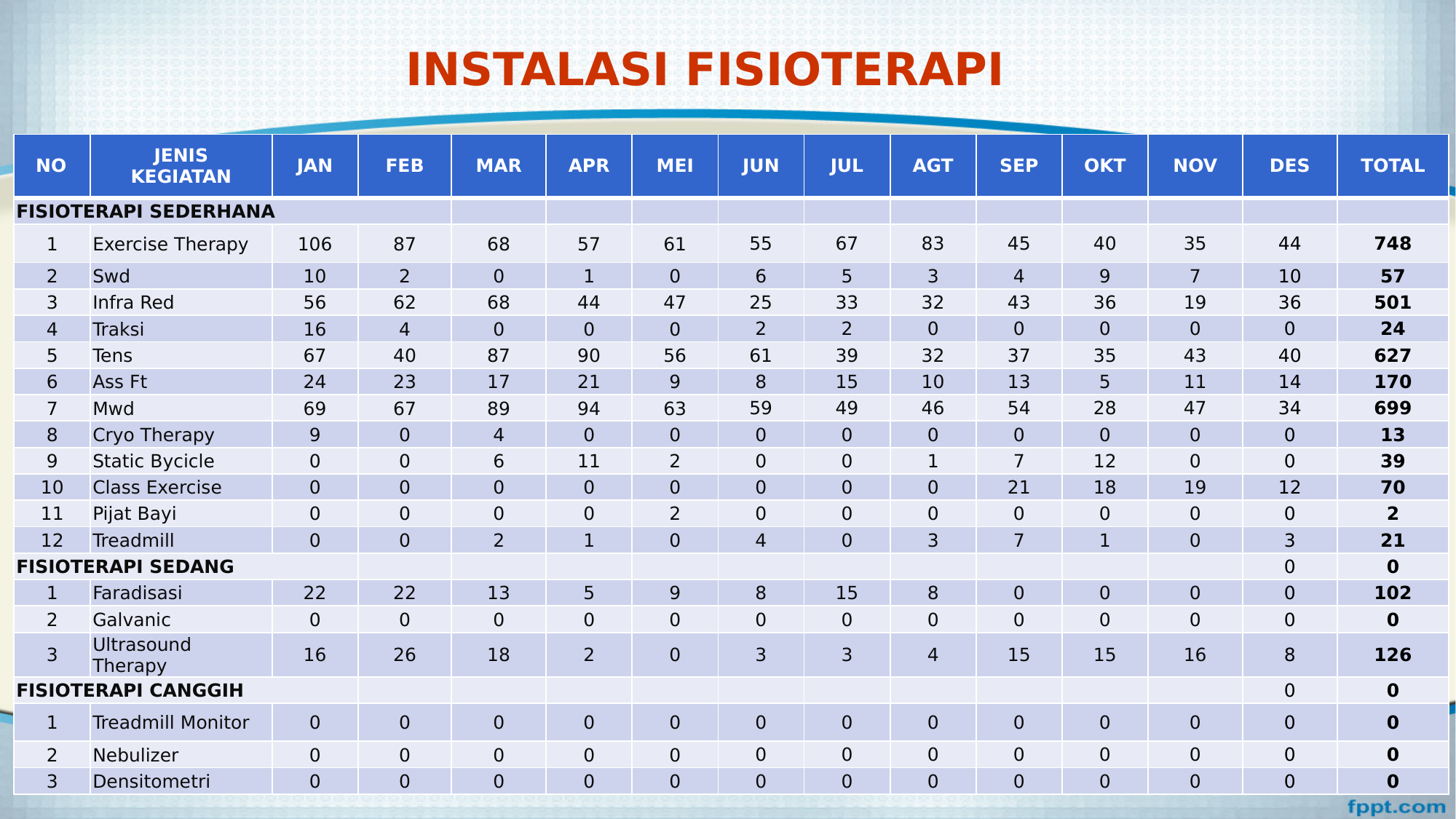

# INSTALASI FISIOTERAPI
| NO | JENIS KEGIATAN | JAN | FEB | MAR | APR | MEI | JUN | JUL | AGT | SEP | OKT | NOV | DES | TOTAL |
| --- | --- | --- | --- | --- | --- | --- | --- | --- | --- | --- | --- | --- | --- | --- |
| FISIOTERAPI SEDERHANA |  |  |  |  |  |  |  |  |  |  |  |  |  |  |
| 1 | Exercise Therapy | 106 | 87 | 68 | 57 | 61 | 55 | 67 | 83 | 45 | 40 | 35 | 44 | 748 |
| 2 | Swd | 10 | 2 | 0 | 1 | 0 | 6 | 5 | 3 | 4 | 9 | 7 | 10 | 57 |
| 3 | Infra Red | 56 | 62 | 68 | 44 | 47 | 25 | 33 | 32 | 43 | 36 | 19 | 36 | 501 |
| 4 | Traksi | 16 | 4 | 0 | 0 | 0 | 2 | 2 | 0 | 0 | 0 | 0 | 0 | 24 |
| 5 | Tens | 67 | 40 | 87 | 90 | 56 | 61 | 39 | 32 | 37 | 35 | 43 | 40 | 627 |
| 6 | Ass Ft | 24 | 23 | 17 | 21 | 9 | 8 | 15 | 10 | 13 | 5 | 11 | 14 | 170 |
| 7 | Mwd | 69 | 67 | 89 | 94 | 63 | 59 | 49 | 46 | 54 | 28 | 47 | 34 | 699 |
| 8 | Cryo Therapy | 9 | 0 | 4 | 0 | 0 | 0 | 0 | 0 | 0 | 0 | 0 | 0 | 13 |
| 9 | Static Bycicle | 0 | 0 | 6 | 11 | 2 | 0 | 0 | 1 | 7 | 12 | 0 | 0 | 39 |
| 10 | Class Exercise | 0 | 0 | 0 | 0 | 0 | 0 | 0 | 0 | 21 | 18 | 19 | 12 | 70 |
| 11 | Pijat Bayi | 0 | 0 | 0 | 0 | 2 | 0 | 0 | 0 | 0 | 0 | 0 | 0 | 2 |
| 12 | Treadmill | 0 | 0 | 2 | 1 | 0 | 4 | 0 | 3 | 7 | 1 | 0 | 3 | 21 |
| FISIOTERAPI SEDANG |  |  |  |  |  |  |  |  |  |  |  |  | 0 | 0 |
| 1 | Faradisasi | 22 | 22 | 13 | 5 | 9 | 8 | 15 | 8 | 0 | 0 | 0 | 0 | 102 |
| 2 | Galvanic | 0 | 0 | 0 | 0 | 0 | 0 | 0 | 0 | 0 | 0 | 0 | 0 | 0 |
| 3 | Ultrasound Therapy | 16 | 26 | 18 | 2 | 0 | 3 | 3 | 4 | 15 | 15 | 16 | 8 | 126 |
| FISIOTERAPI CANGGIH |  |  |  |  |  |  |  |  |  |  |  |  | 0 | 0 |
| 1 | Treadmill Monitor | 0 | 0 | 0 | 0 | 0 | 0 | 0 | 0 | 0 | 0 | 0 | 0 | 0 |
| 2 | Nebulizer | 0 | 0 | 0 | 0 | 0 | 0 | 0 | 0 | 0 | 0 | 0 | 0 | 0 |
| 3 | Densitometri | 0 | 0 | 0 | 0 | 0 | 0 | 0 | 0 | 0 | 0 | 0 | 0 | 0 |
27